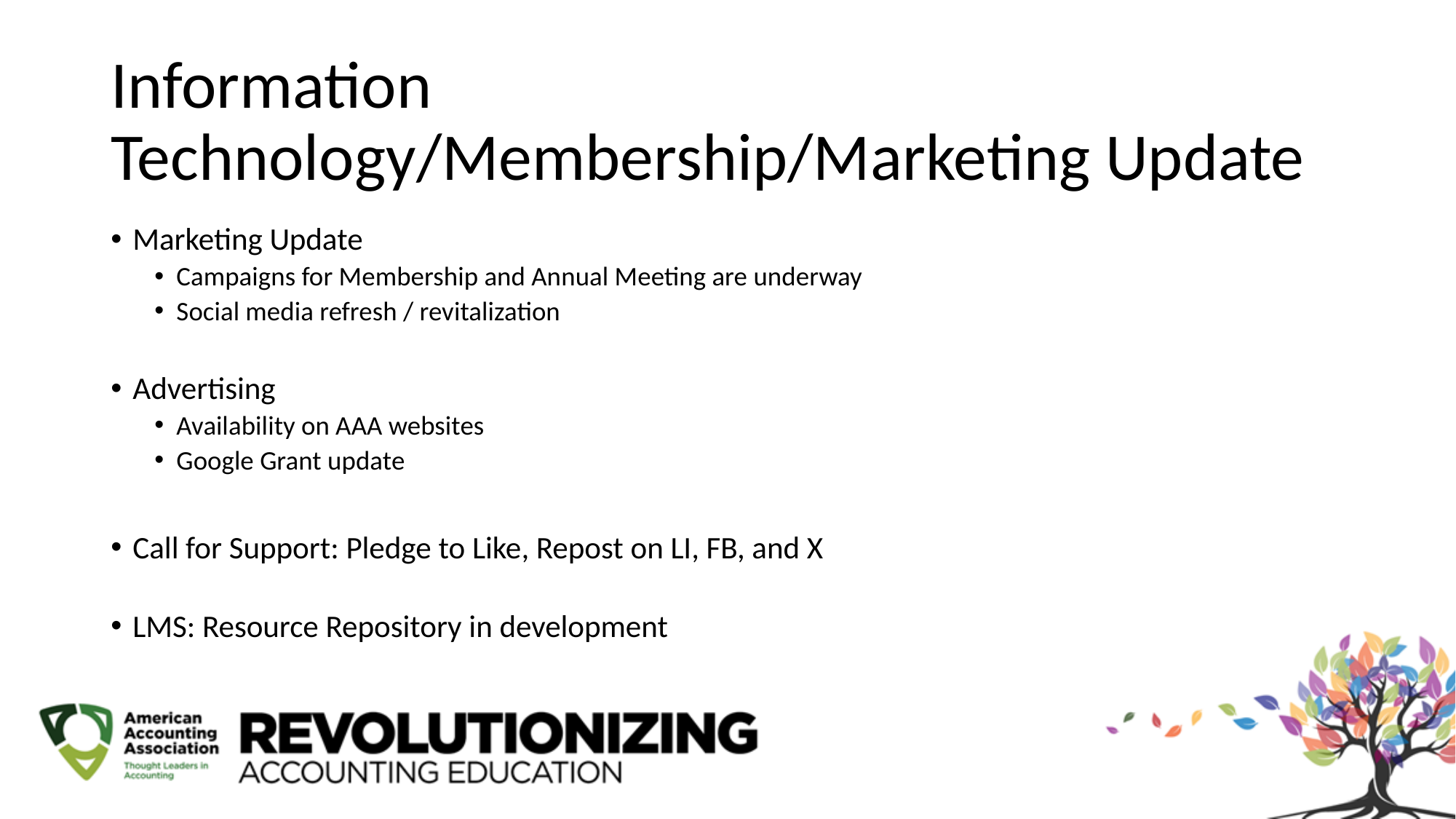

# Information Technology/Membership/Marketing Update
Marketing Update
Campaigns for Membership and Annual Meeting are underway
Social media refresh / revitalization

Advertising
Availability on AAA websites
Google Grant update

Call for Support: Pledge to Like, Repost on LI, FB, and X
LMS: Resource Repository in development